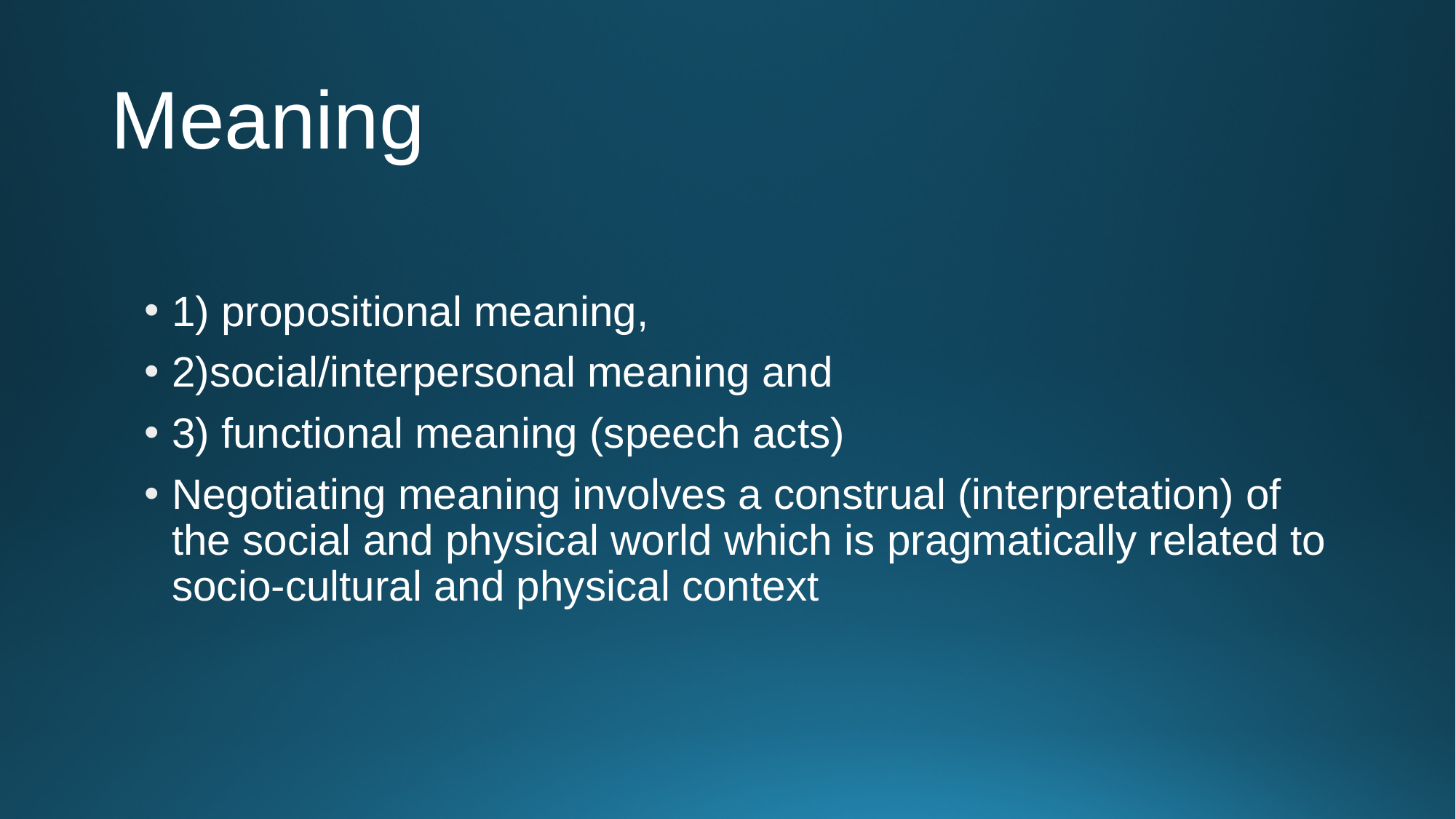

# Meaning

1) propositional meaning,
2)social/interpersonal meaning and
3) functional meaning (speech acts)
Negotiating meaning involves a construal (interpretation) of the social and physical world which is pragmatically related to socio-cultural and physical context